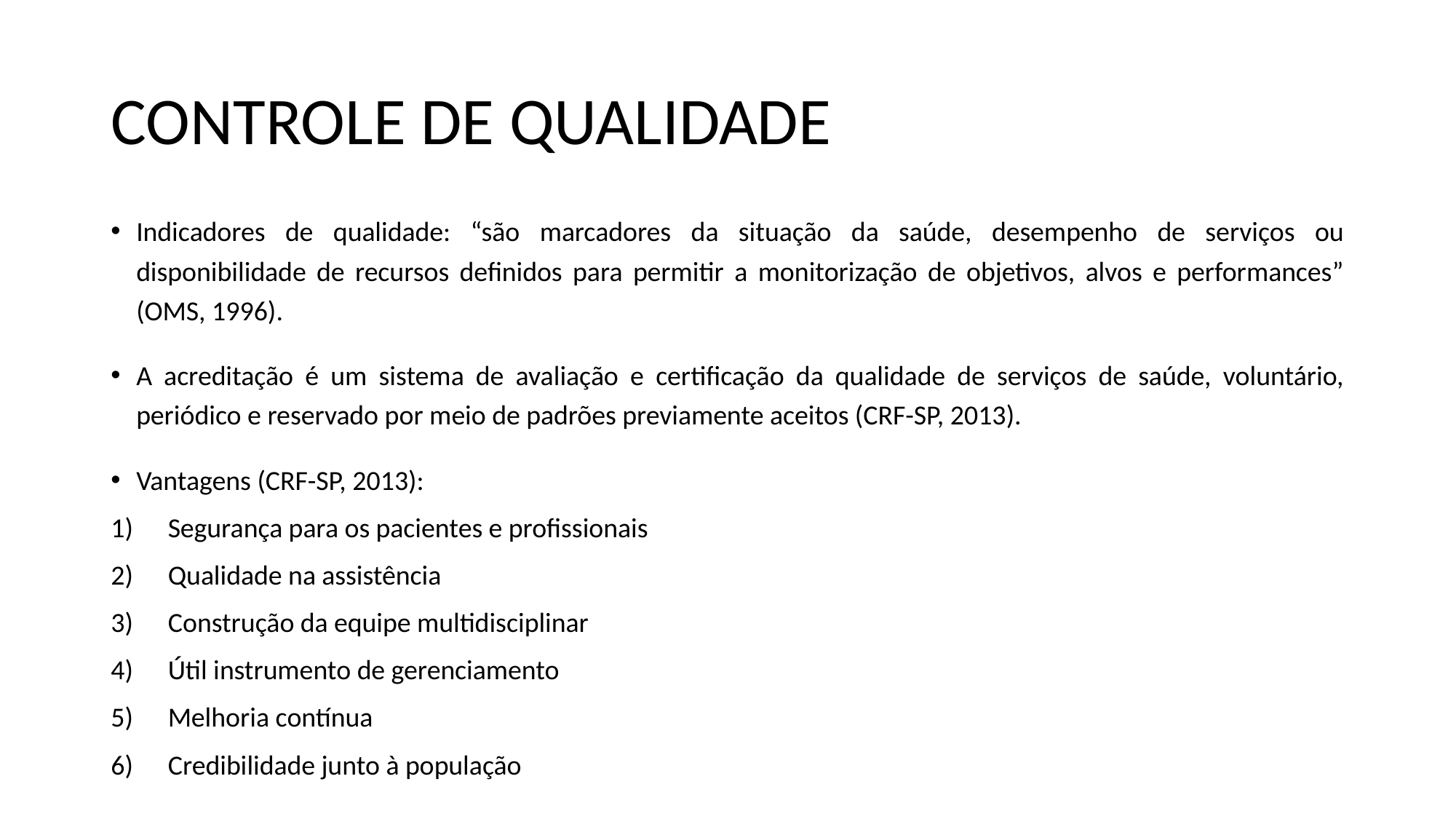

# CONTROLE DE QUALIDADE
Indicadores de qualidade: “são marcadores da situação da saúde, desempenho de serviços ou disponibilidade de recursos definidos para permitir a monitorização de objetivos, alvos e performances” (OMS, 1996).

A acreditação é um sistema de avaliação e certificação da qualidade de serviços de saúde, voluntário, periódico e reservado por meio de padrões previamente aceitos (CRF-SP, 2013).

Vantagens (CRF-SP, 2013):
Segurança para os pacientes e profissionais
Qualidade na assistência
Construção da equipe multidisciplinar
Útil instrumento de gerenciamento
Melhoria contínua
Credibilidade junto à população